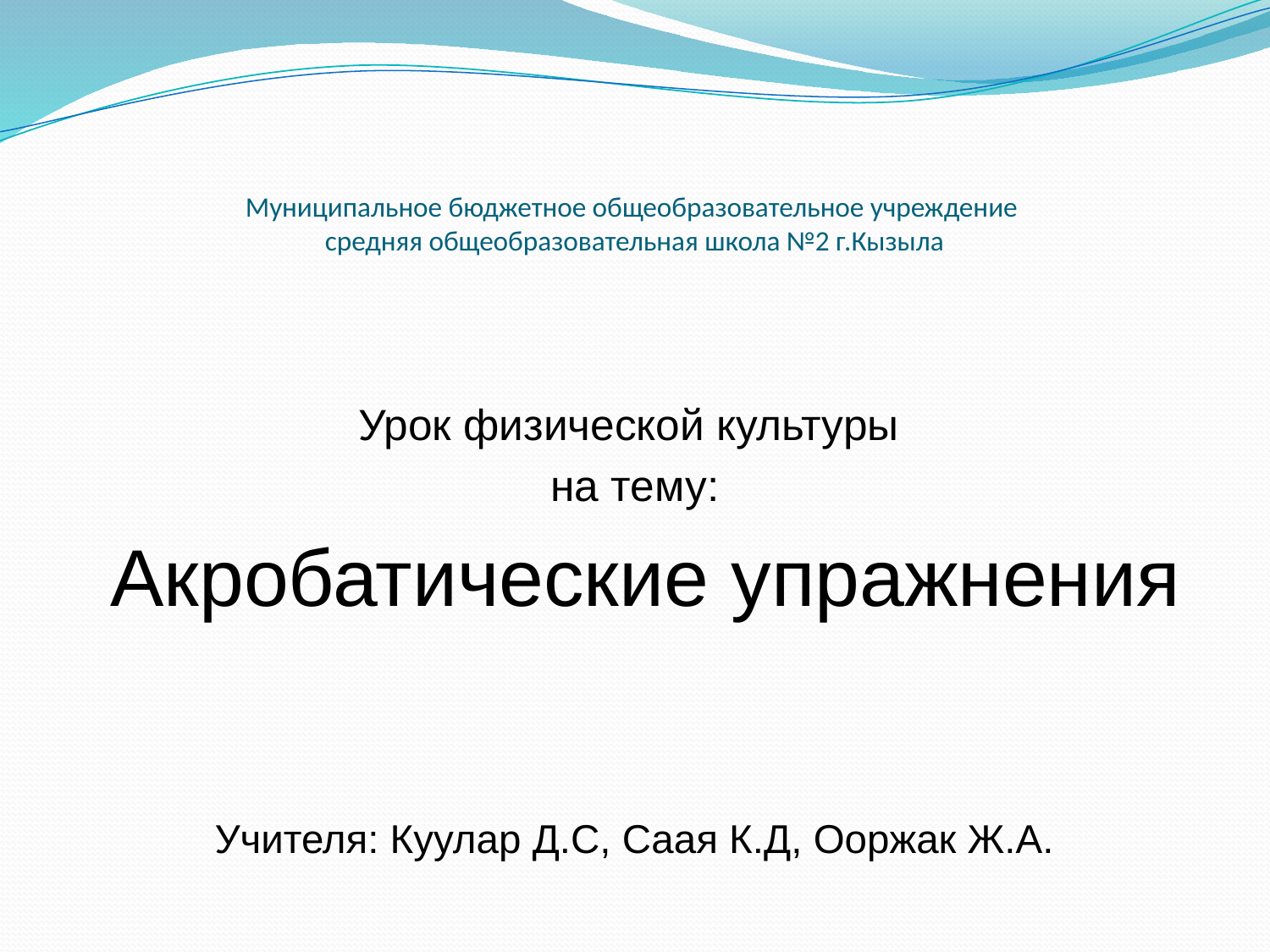

# Муниципальное бюджетное общеобразовательное учреждение средняя общеобразовательная школа №2 г.Кызыла

Урок физической культуры
на тему:
 Акробатические упражнения

Учителя: Куулар Д.С, Саая К.Д, Ооржак Ж.А.